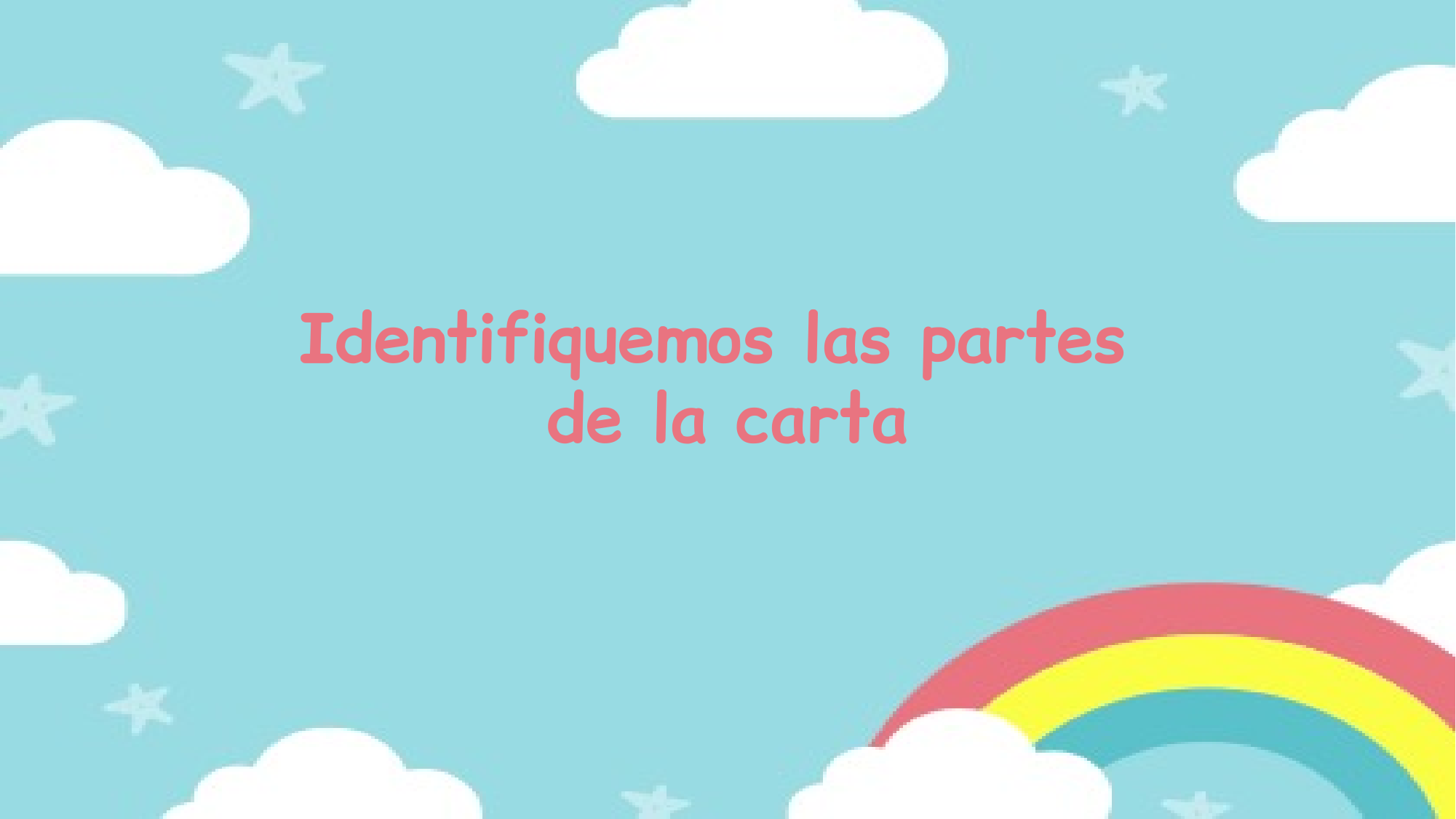

# Identifiquemos las partes de la carta